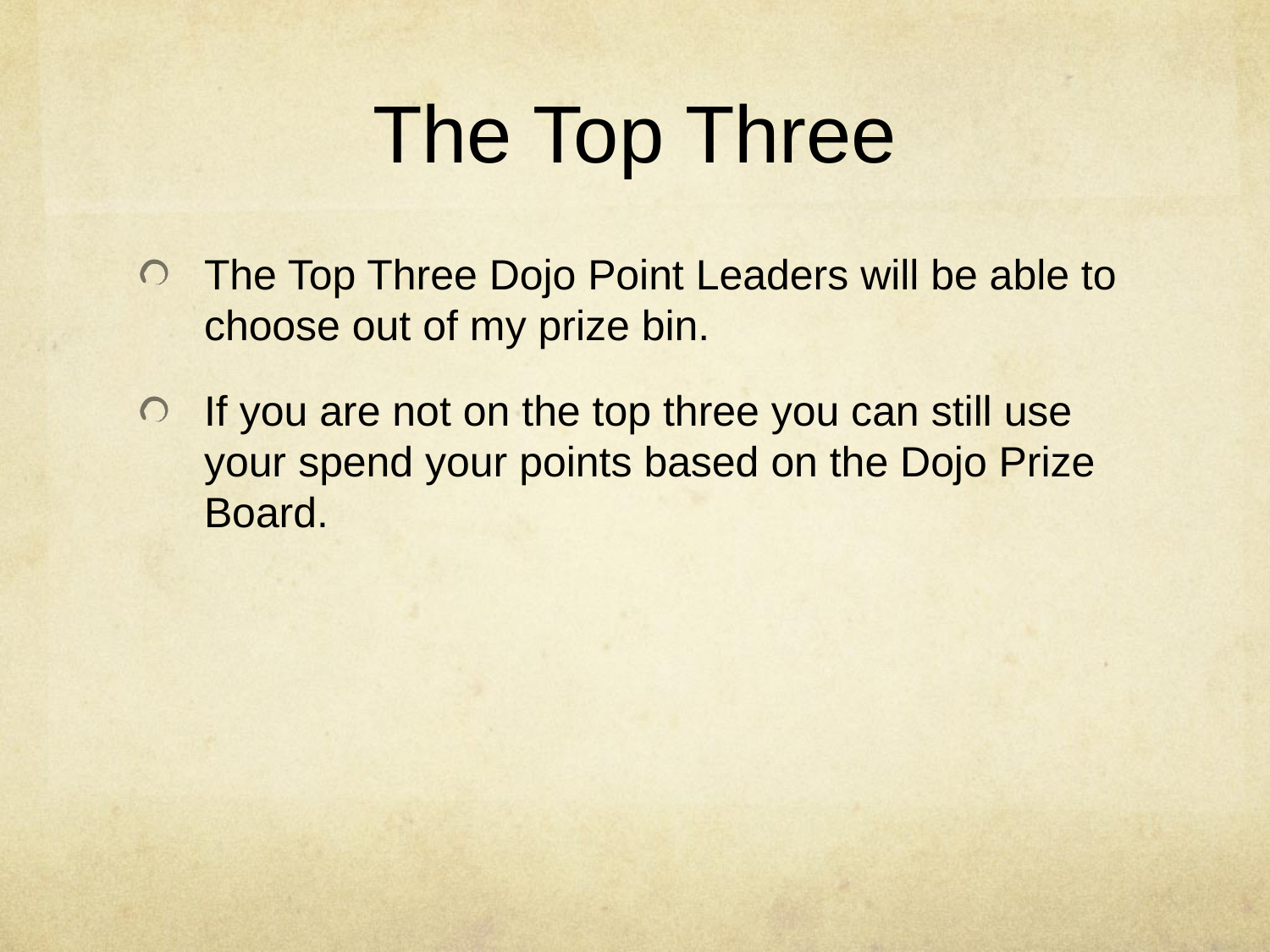

# The Top Three
The Top Three Dojo Point Leaders will be able to choose out of my prize bin.
If you are not on the top three you can still use your spend your points based on the Dojo Prize Board.